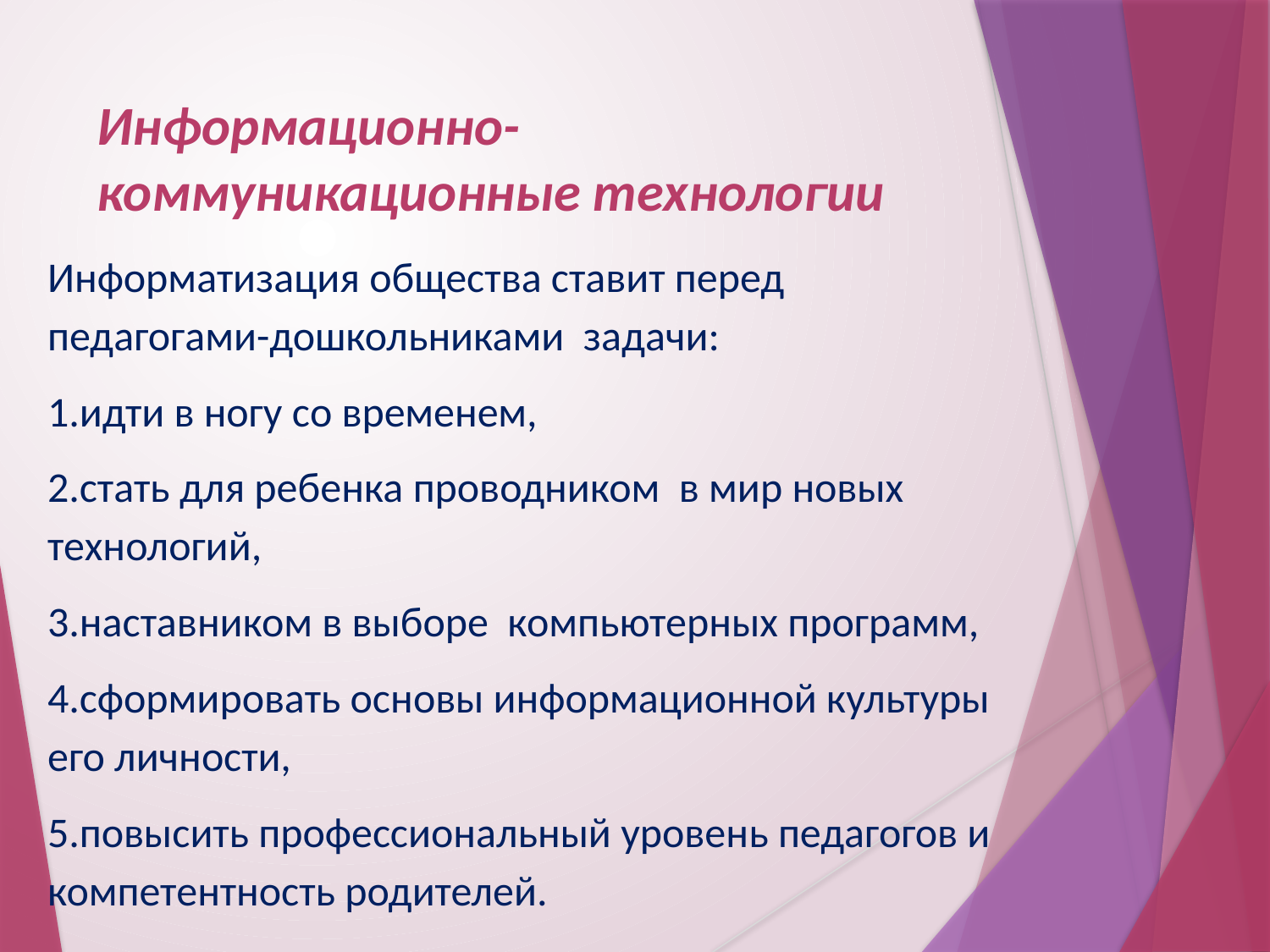

# Информационно-коммуникационные технологии
Информатизация общества ставит перед педагогами-дошкольниками  задачи:
1.идти в ногу со временем,
2.стать для ребенка проводником  в мир новых технологий,
3.наставником в выборе  компьютерных программ,
4.сформировать основы информационной культуры его личности,
5.повысить профессиональный уровень педагогов и компетентность родителей.